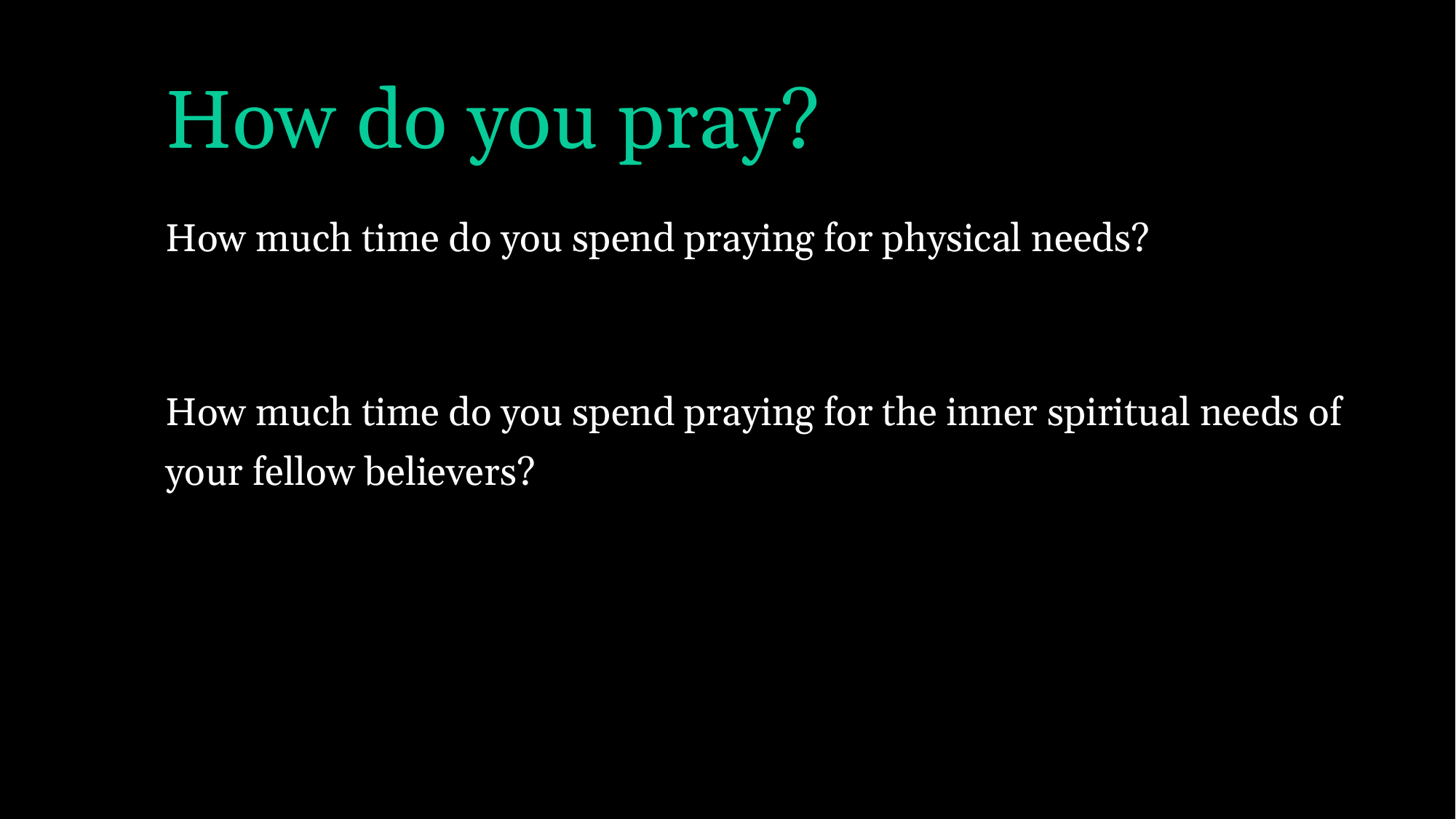

# How do you pray?
How much time do you spend praying for physical needs?

How much time do you spend praying for the inner spiritual needs of your fellow believers?